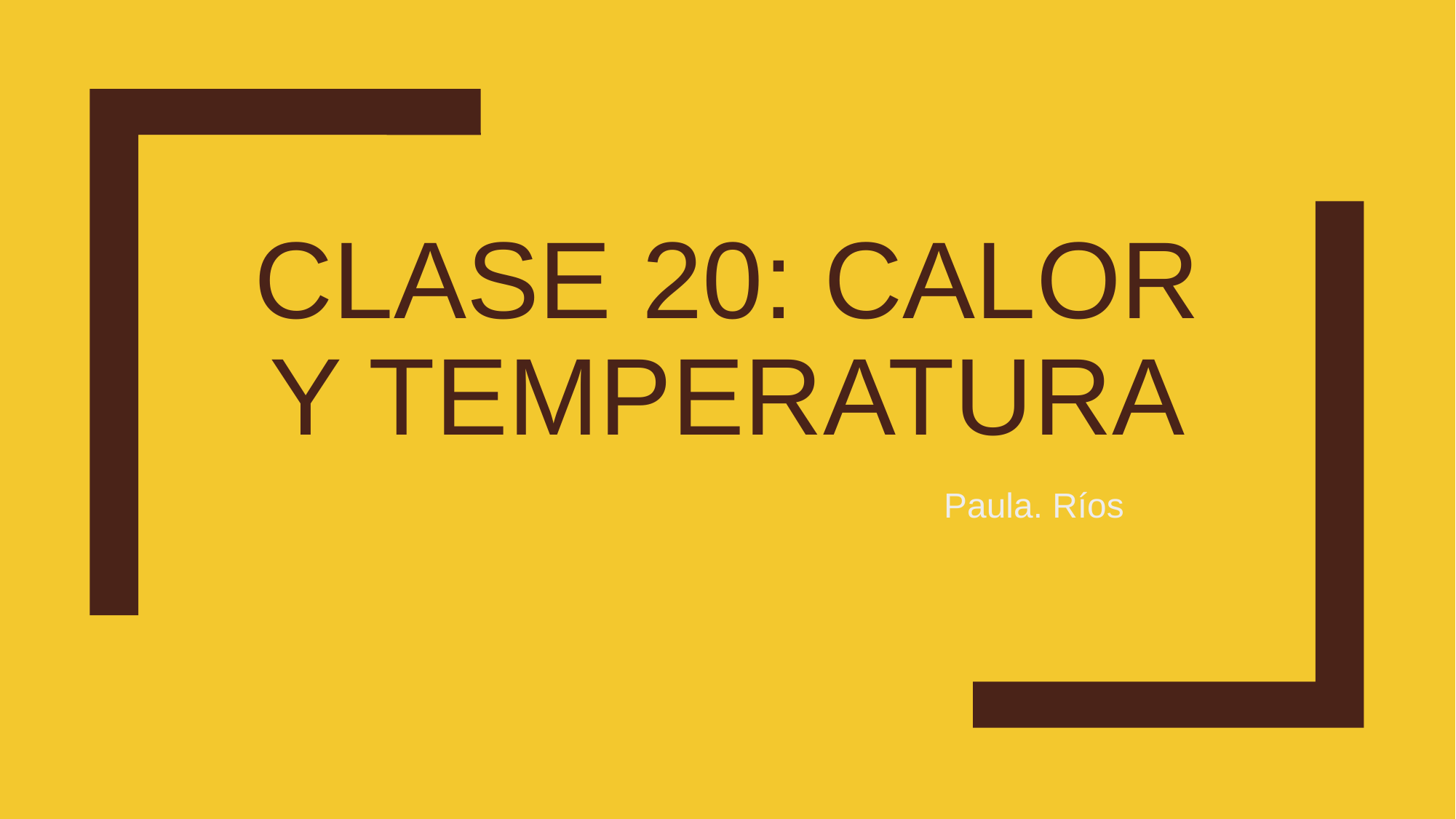

# Clase 20: Calor y temperatura
Paula. Ríos